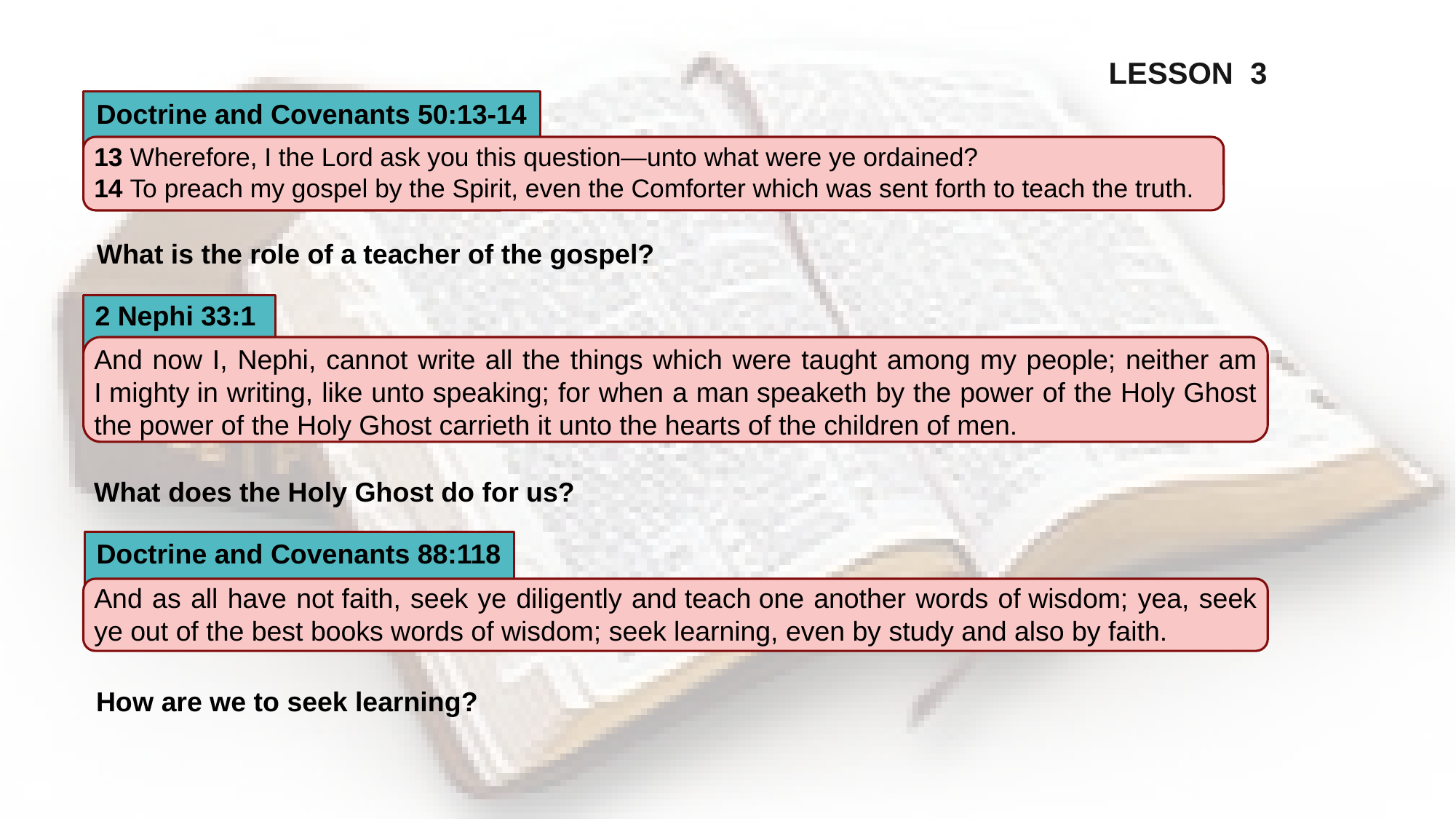

LESSON  3

Doctrine and Covenants 50:13-14
13 Wherefore, I the Lord ask you this question—unto what were ye ordained?
14 To preach my gospel by the Spirit, even the Comforter which was sent forth to teach the truth.

What is the role of a teacher of the gospel?
2 Nephi 33:1

And now I, Nephi, cannot write all the things which were taught among my people; neither am I mighty in writing, like unto speaking; for when a man speaketh by the power of the Holy Ghost the power of the Holy Ghost carrieth it unto the hearts of the children of men.
What does the Holy Ghost do for us?
Doctrine and Covenants 88:118

And as all have not faith, seek ye diligently and teach one another words of wisdom; yea, seek ye out of the best books words of wisdom; seek learning, even by study and also by faith.

How are we to seek learning?